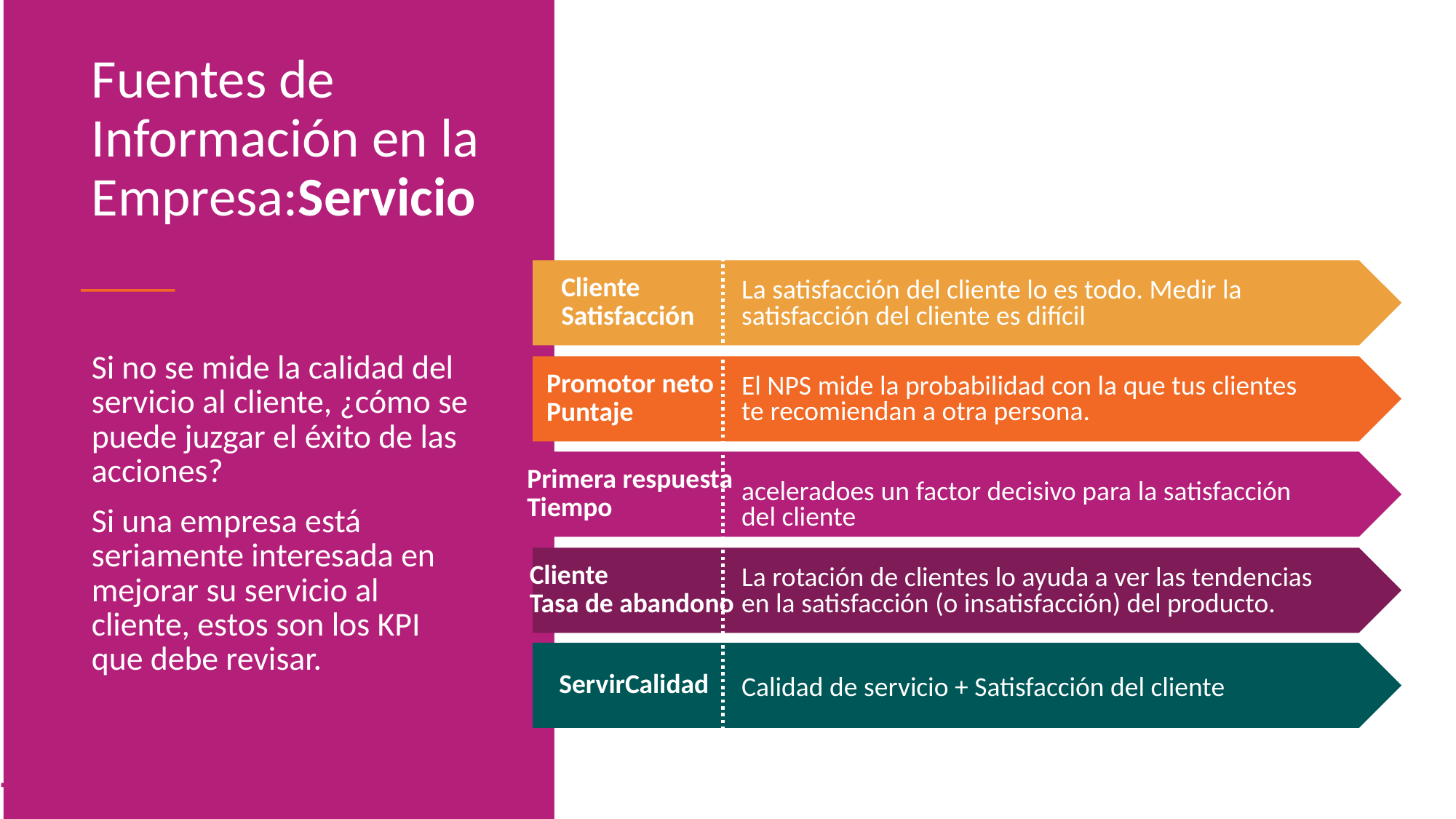

Fuentes de Información en la Empresa:Servicio

Cliente
Satisfacción
La satisfacción del cliente lo es todo. Medir la satisfacción del cliente es difícil

Si no se mide la calidad del servicio al cliente, ¿cómo se puede juzgar el éxito de las acciones?
Si una empresa está seriamente interesada en mejorar su servicio al cliente, estos son los KPI que debe revisar.

Promotor neto
Puntaje
El NPS mide la probabilidad con la que tus clientes te recomiendan a otra persona.

Primera respuesta
Tiempo
aceleradoes un factor decisivo para la satisfacción del cliente

Cliente
Tasa de abandono
La rotación de clientes lo ayuda a ver las tendencias en la satisfacción (o insatisfacción) del producto.

ServirCalidad
Calidad de servicio + Satisfacción del cliente